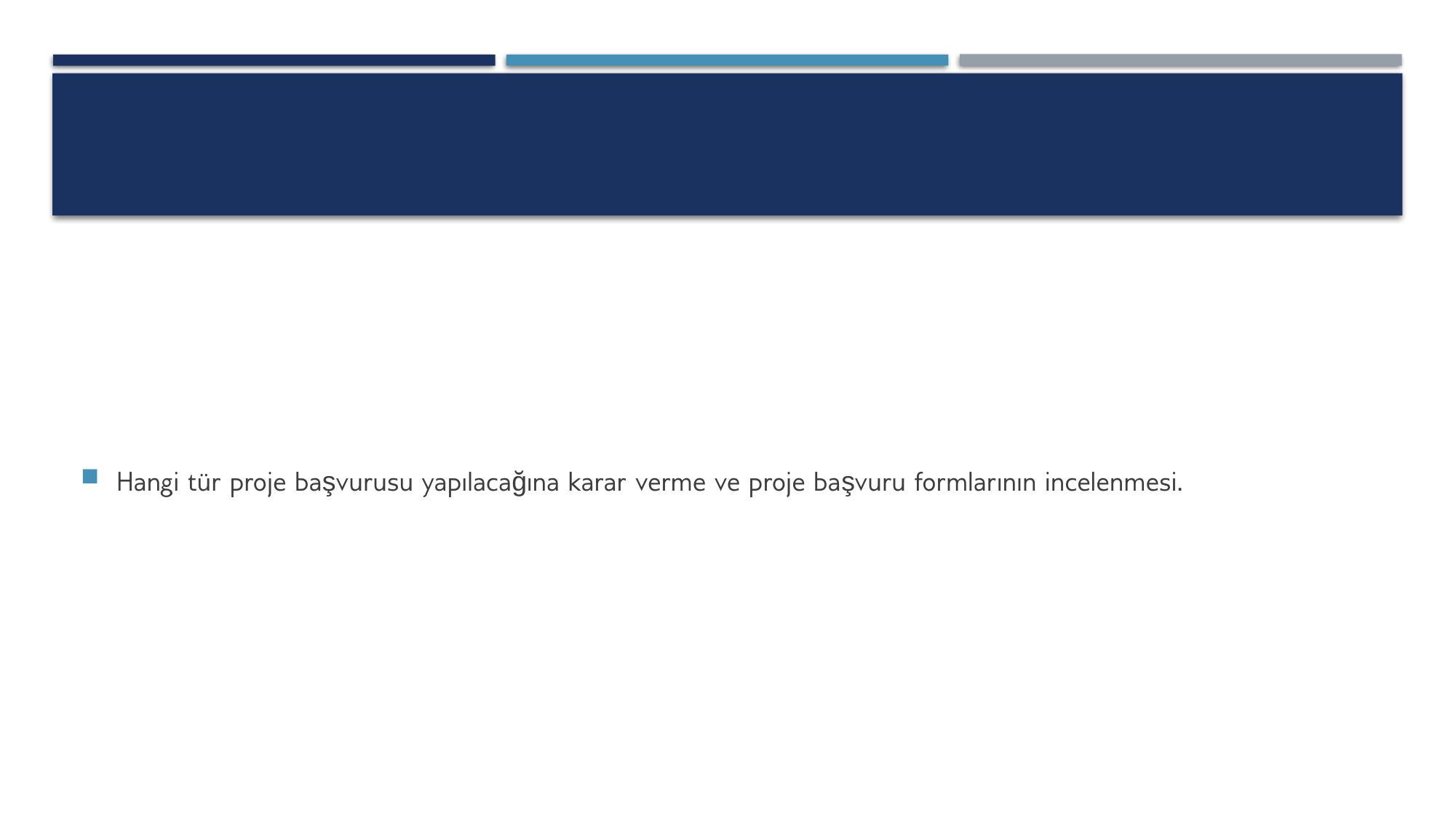

#
Hangi tür proje başvurusu yapılacağına karar verme ve proje başvuru formlarının incelenmesi.